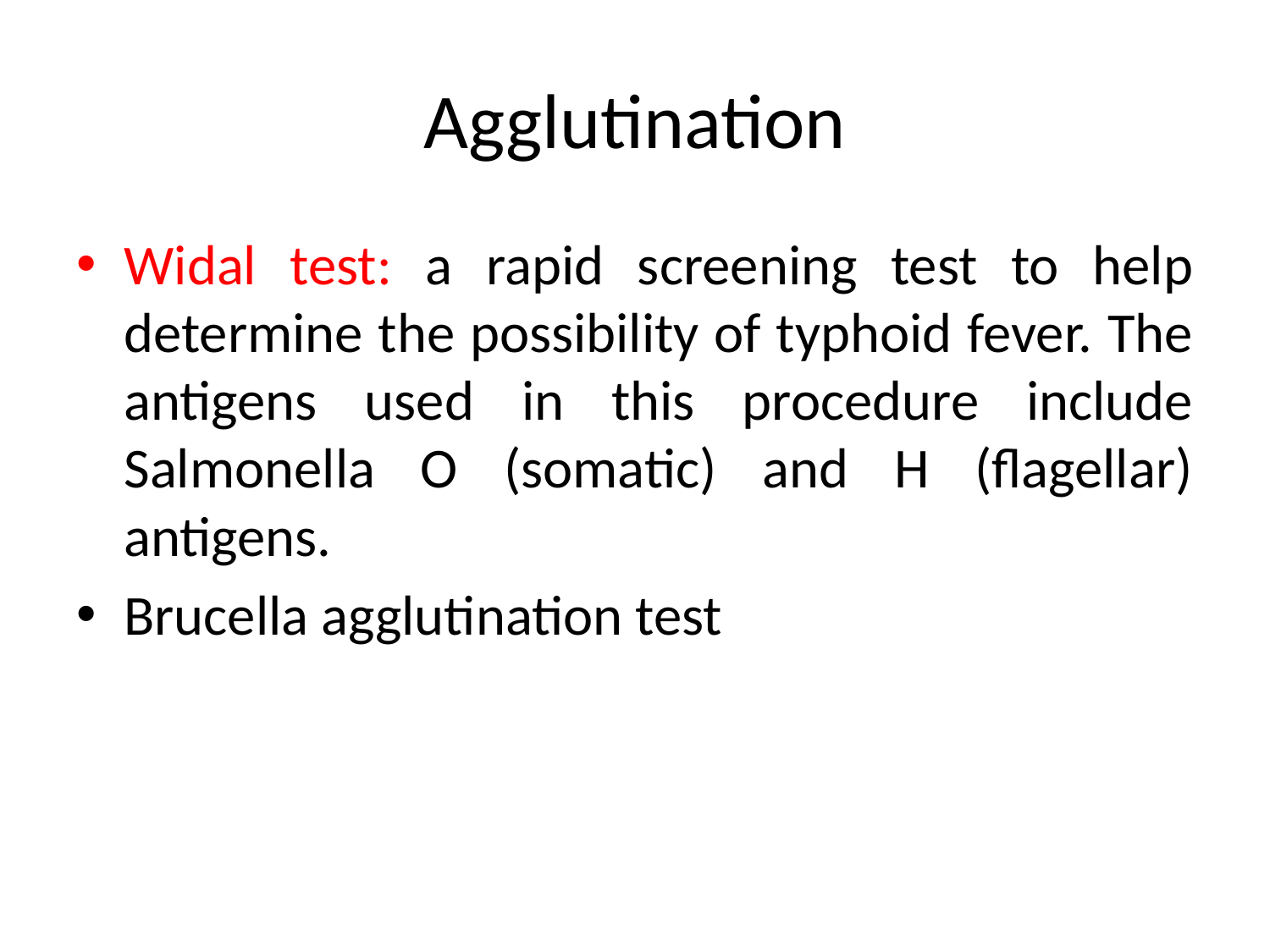

# Agglutination
Widal test: a rapid screening test to help determine the possibility of typhoid fever. The antigens used in this procedure include Salmonella O (somatic) and H (flagellar) antigens.
Brucella agglutination test